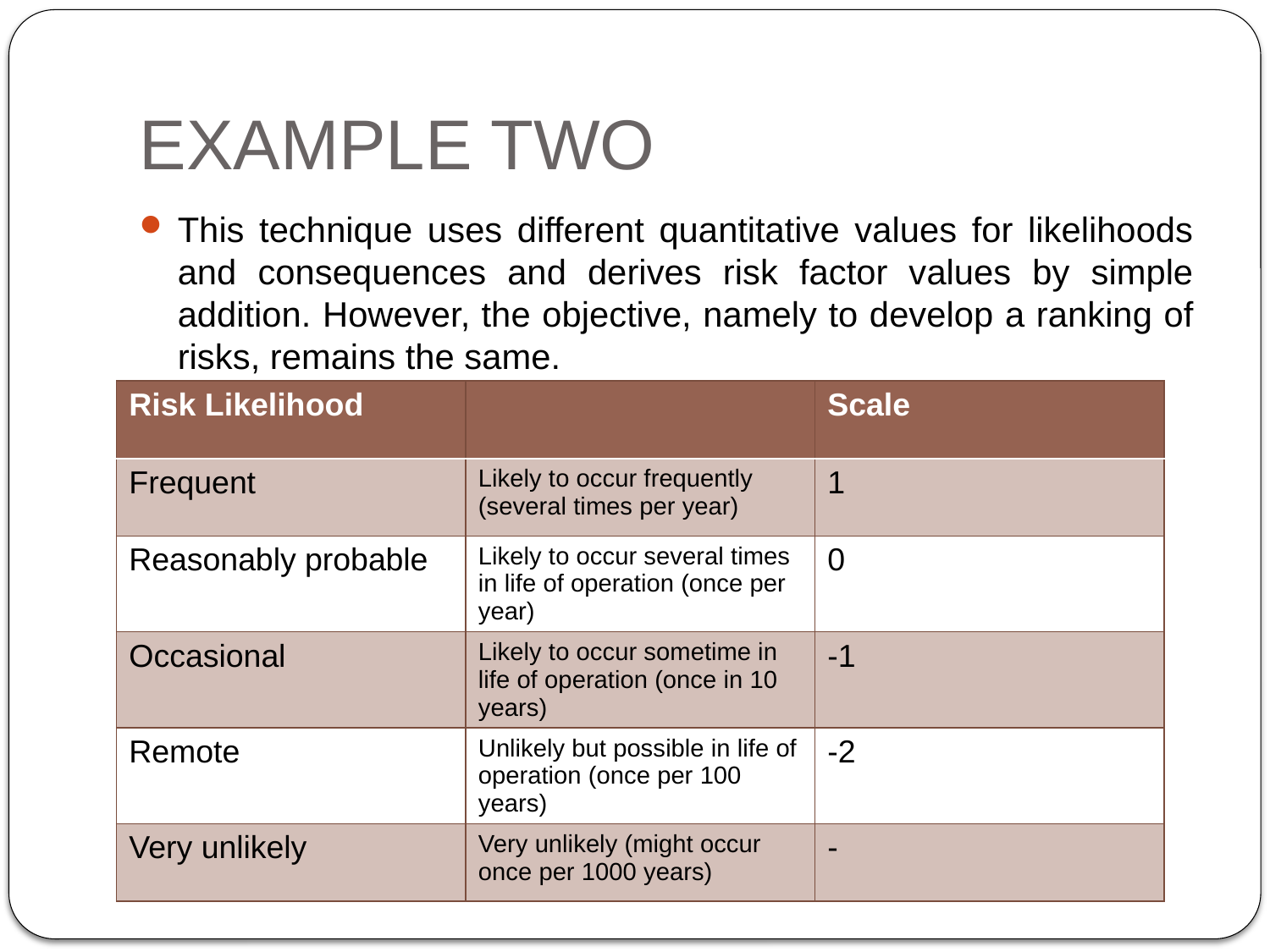

# EXAMPLE TWO
This technique uses different quantitative values for likelihoods and consequences and derives risk factor values by simple addition. However, the objective, namely to develop a ranking of risks, remains the same.

| Risk Likelihood |  | Scale |
| --- | --- | --- |
| Frequent | Likely to occur frequently (several times per year) | 1 |
| Reasonably probable | Likely to occur several times in life of operation (once per year) | 0 |
| Occasional | Likely to occur sometime in life of operation (once in 10 years) | -1 |
| Remote | Unlikely but possible in life of operation (once per 100 years) | -2 |
| Very unlikely | Very unlikely (might occur once per 1000 years) | - |